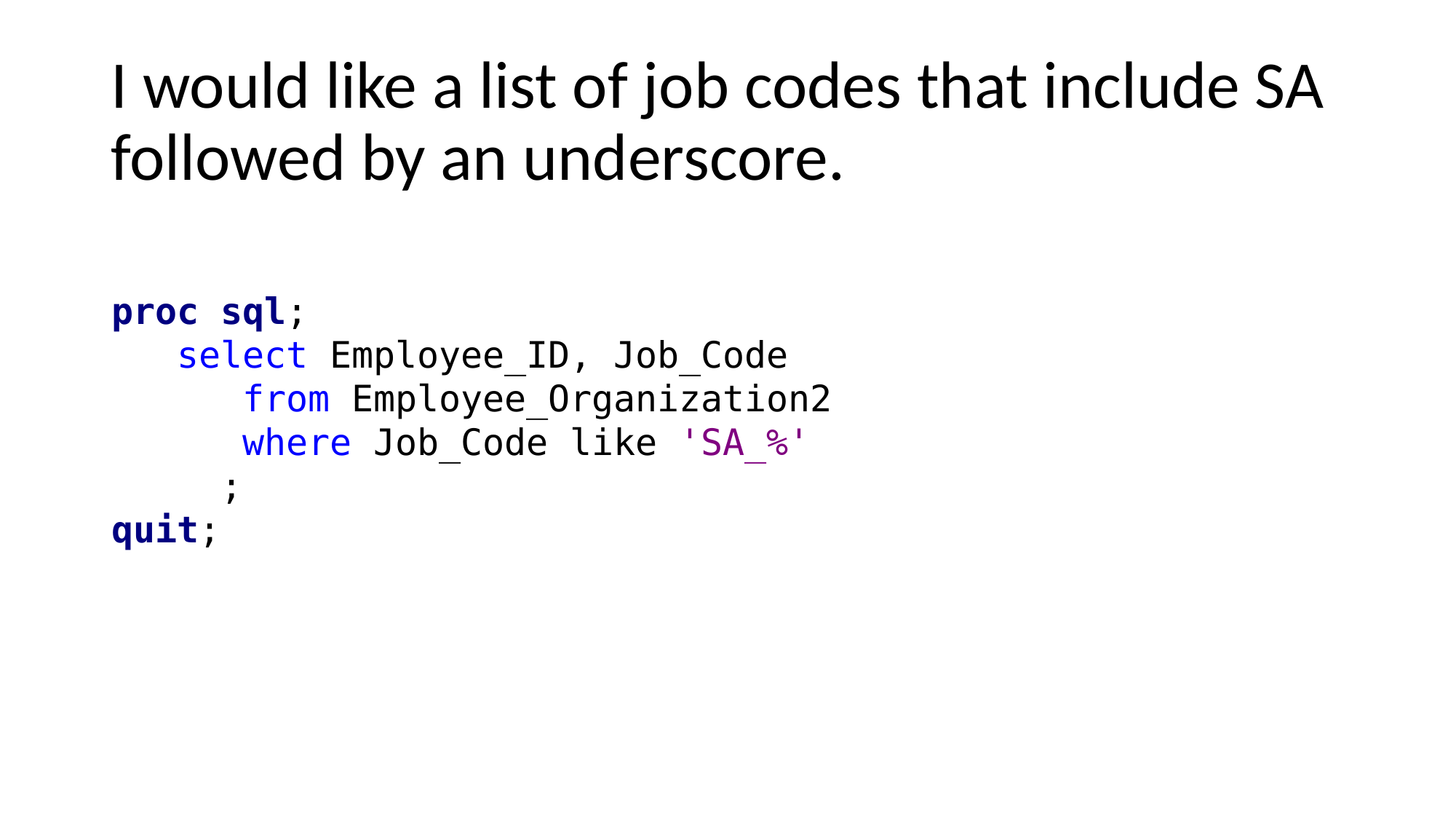

# I would like a list of job codes that include SA followed by an underscore.
proc sql;
   select Employee_ID, Job_Code
      from Employee_Organization2
      where Job_Code like 'SA_%'
	;
quit;